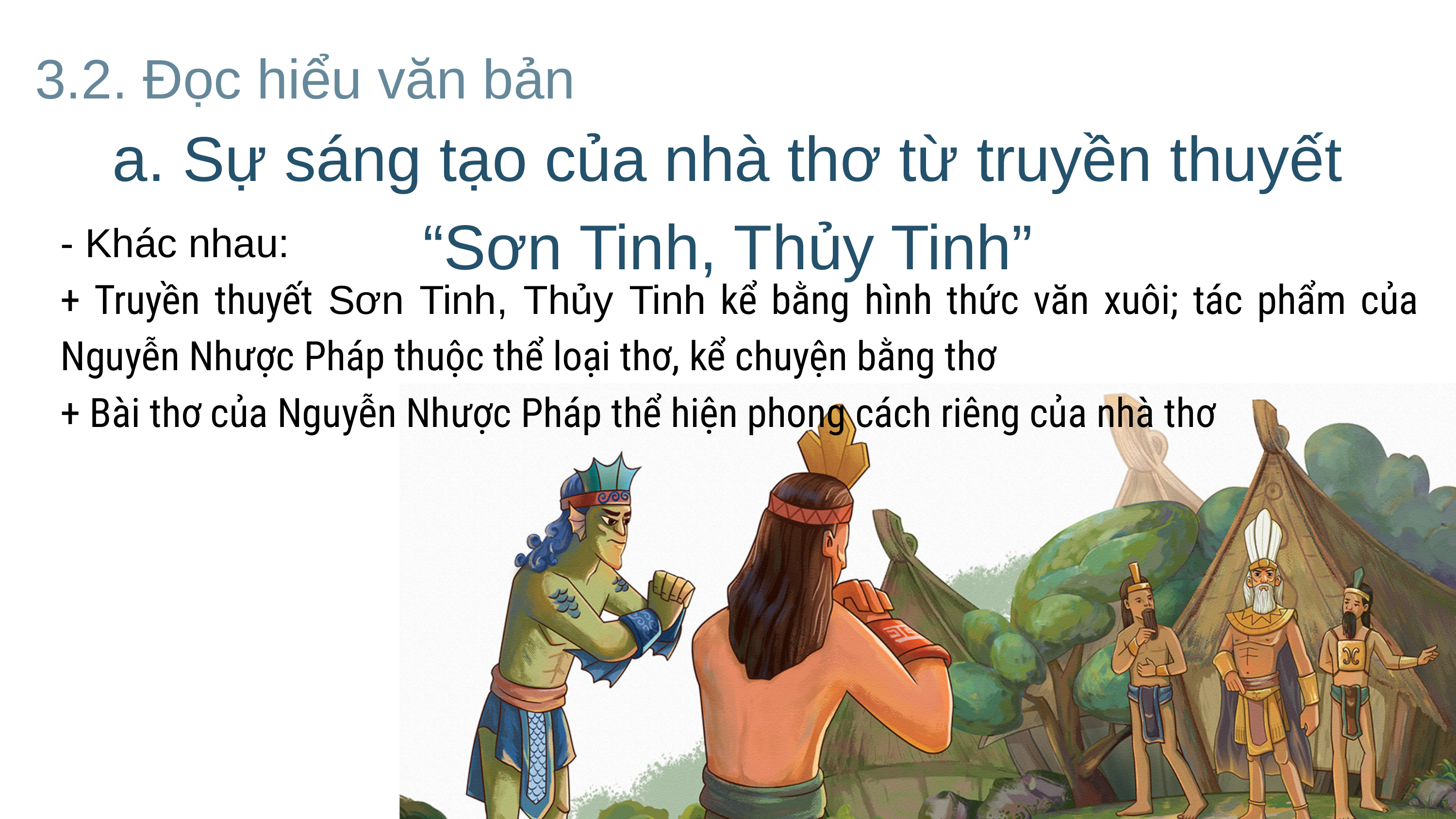

3.2. Đọc hiểu văn bản
a. Sự sáng tạo của nhà thơ từ truyền thuyết “Sơn Tinh, Thủy Tinh”
- Khác nhau:
+ Truyền thuyết Sơn Tinh, Thủy Tinh kể bằng hình thức văn xuôi; tác phẩm của Nguyễn Nhược Pháp thuộc thể loại thơ, kể chuyện bằng thơ
+ Bài thơ của Nguyễn Nhược Pháp thể hiện phong cách riêng của nhà thơ